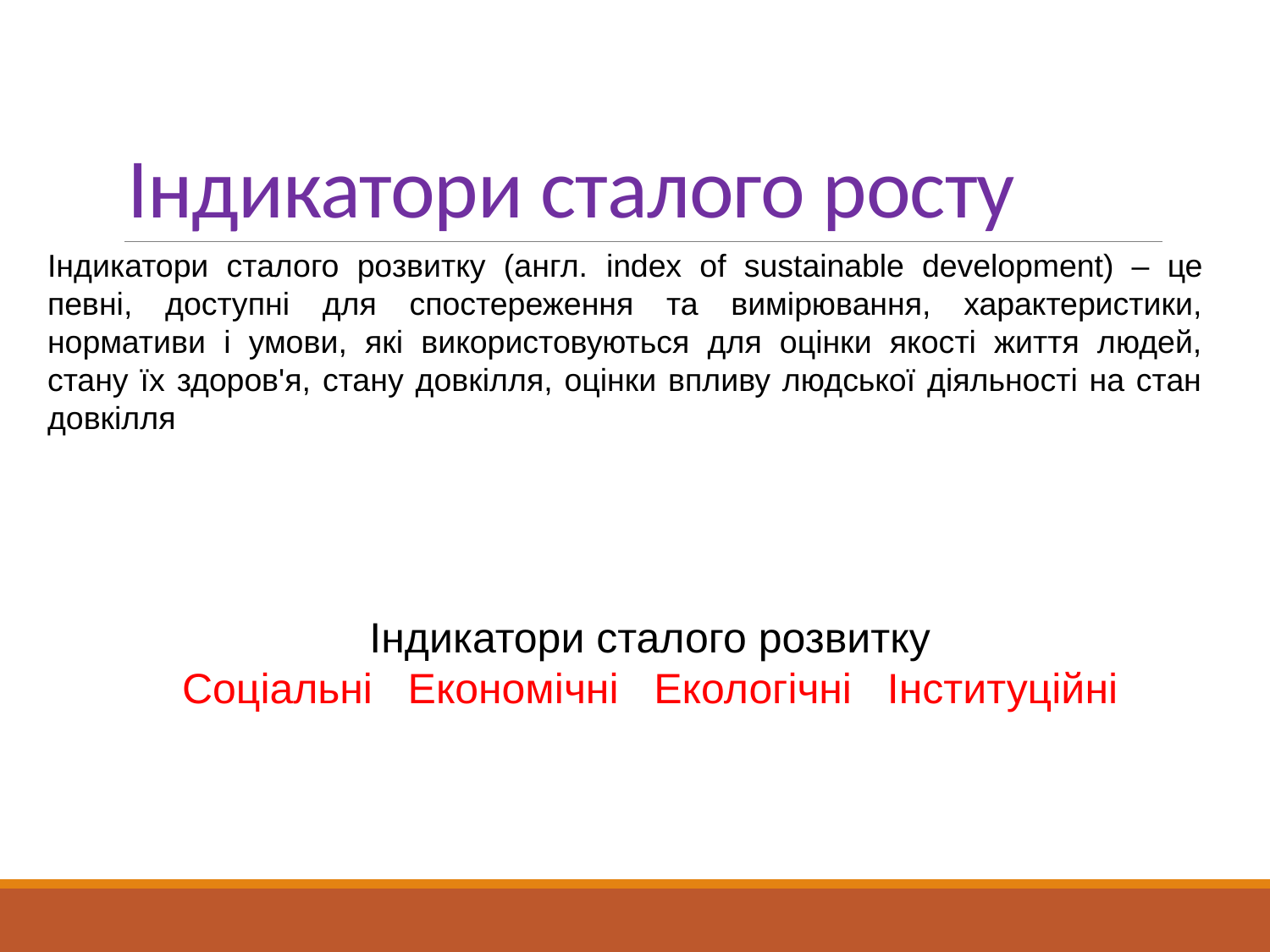

# Індикатори сталого росту
Індикатори сталого розвитку (англ. index of sustainable development) – це певні, доступні для спостереження та вимірювання, характеристики, нормативи і умови, які використовуються для оцінки якості життя людей, стану їх здоров'я, стану довкілля, оцінки впливу людської діяльності на стан довкілля

Індикатори сталого розвитку
Соціальні   Економічні   Екологічні   Інституційні